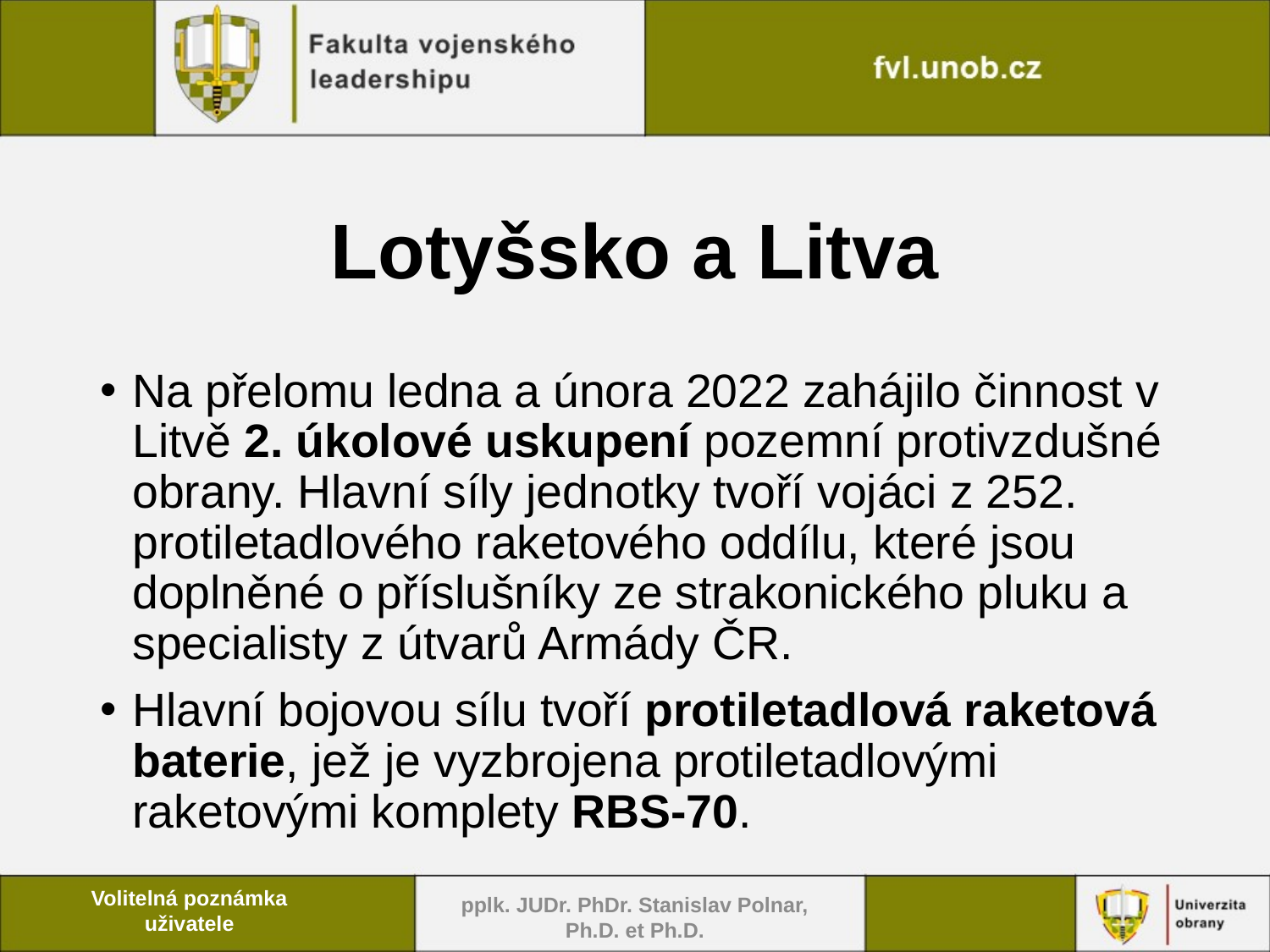

# Lotyšsko a Litva
Na přelomu ledna a února 2022 zahájilo činnost v Litvě 2. úkolové uskupení pozemní protivzdušné obrany. Hlavní síly jednotky tvoří vojáci z 252. protiletadlového raketového oddílu, které jsou doplněné o příslušníky ze strakonického pluku a specialisty z útvarů Armády ČR.
Hlavní bojovou sílu tvoří protiletadlová raketová baterie, jež je vyzbrojena protiletadlovými raketovými komplety RBS-70.
pplk. JUDr. PhDr. Stanislav Polnar, Ph.D. et Ph.D.
Volitelná poznámka uživatele